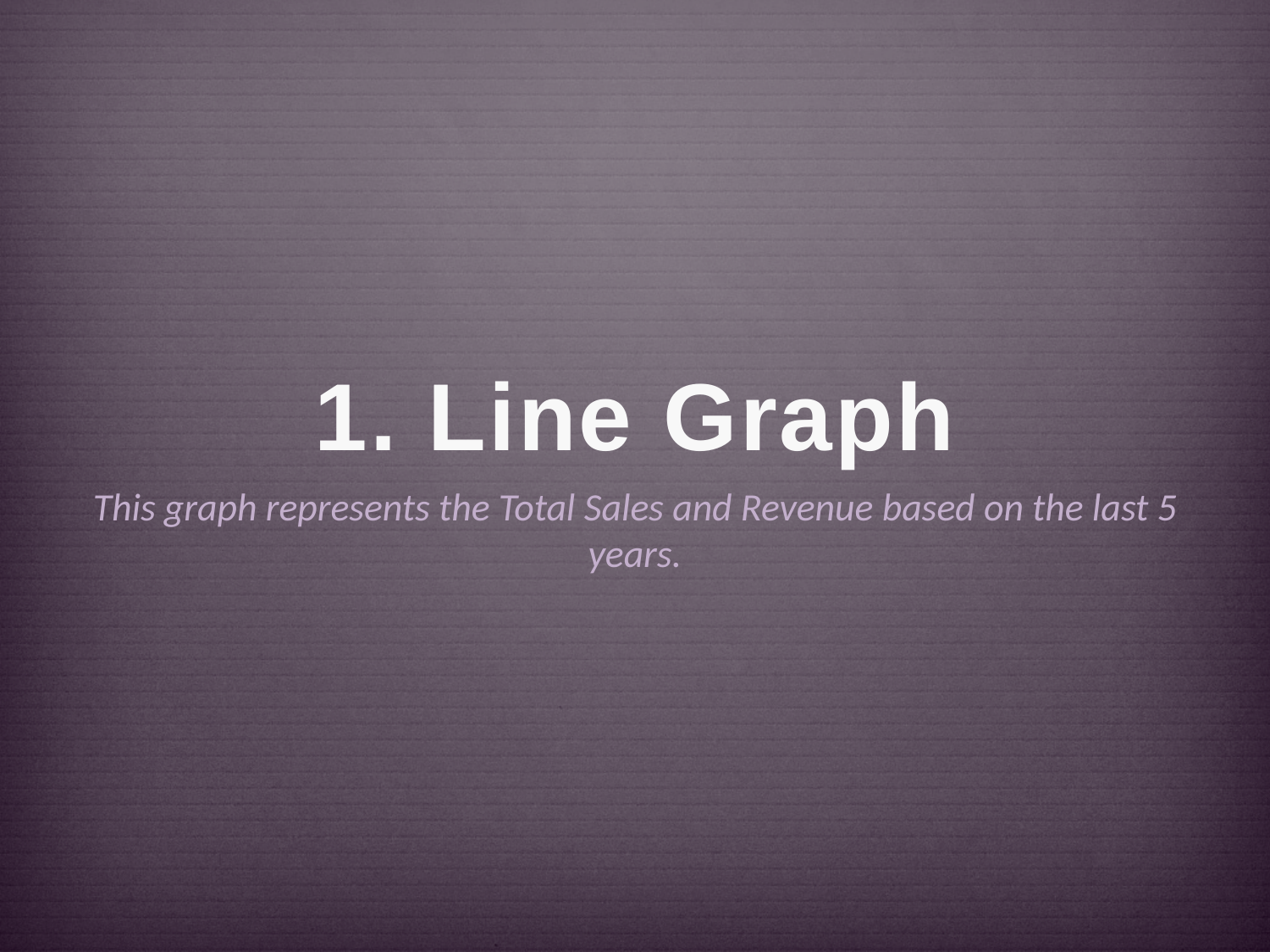

# 1. Line Graph
This graph represents the Total Sales and Revenue based on the last 5 years.